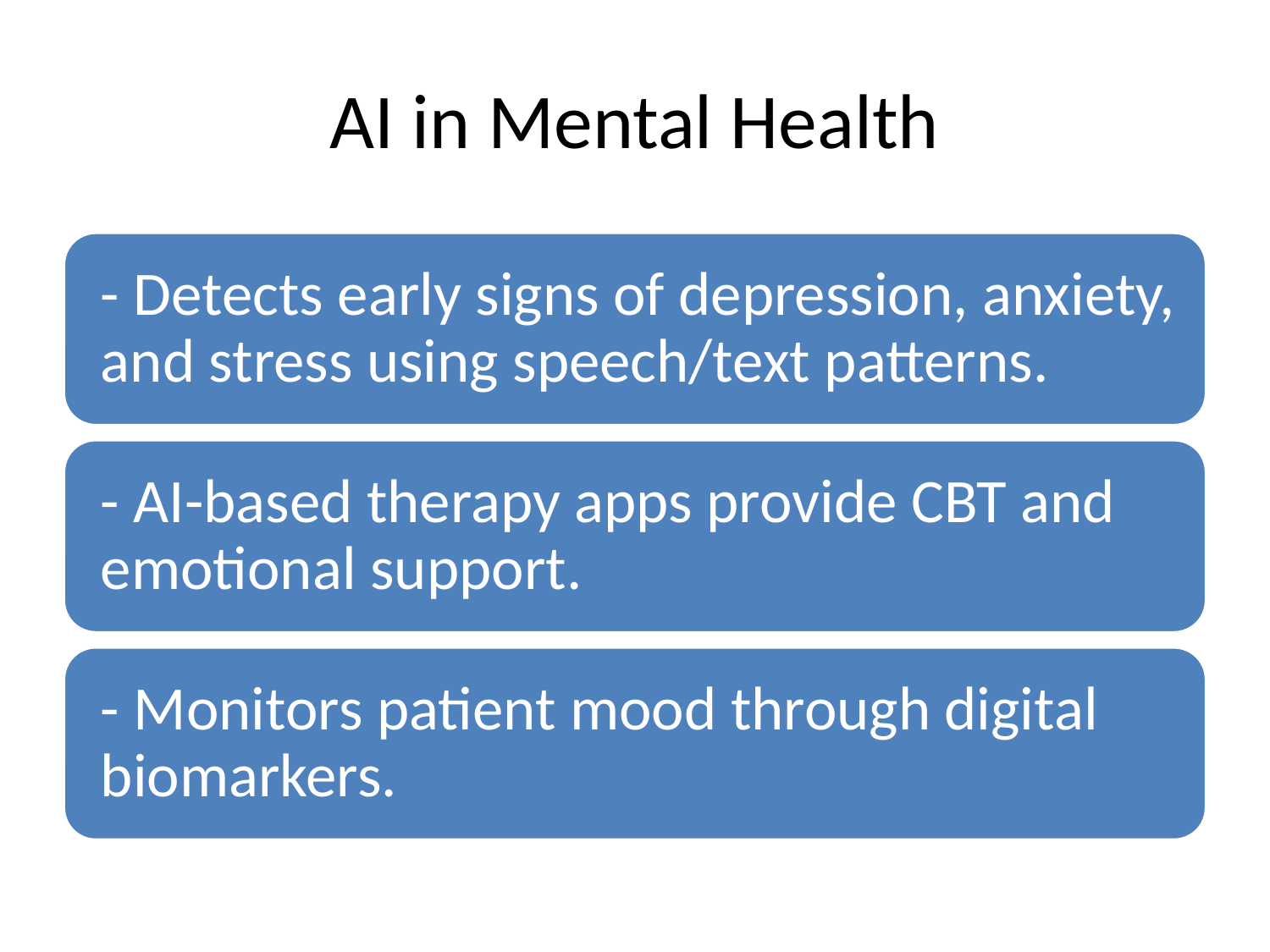

# AI in Mental Health
- Detects early signs of depression, anxiety, and stress using speech/text patterns.
- AI-based therapy apps provide CBT and emotional support.
- Monitors patient mood through digital biomarkers.